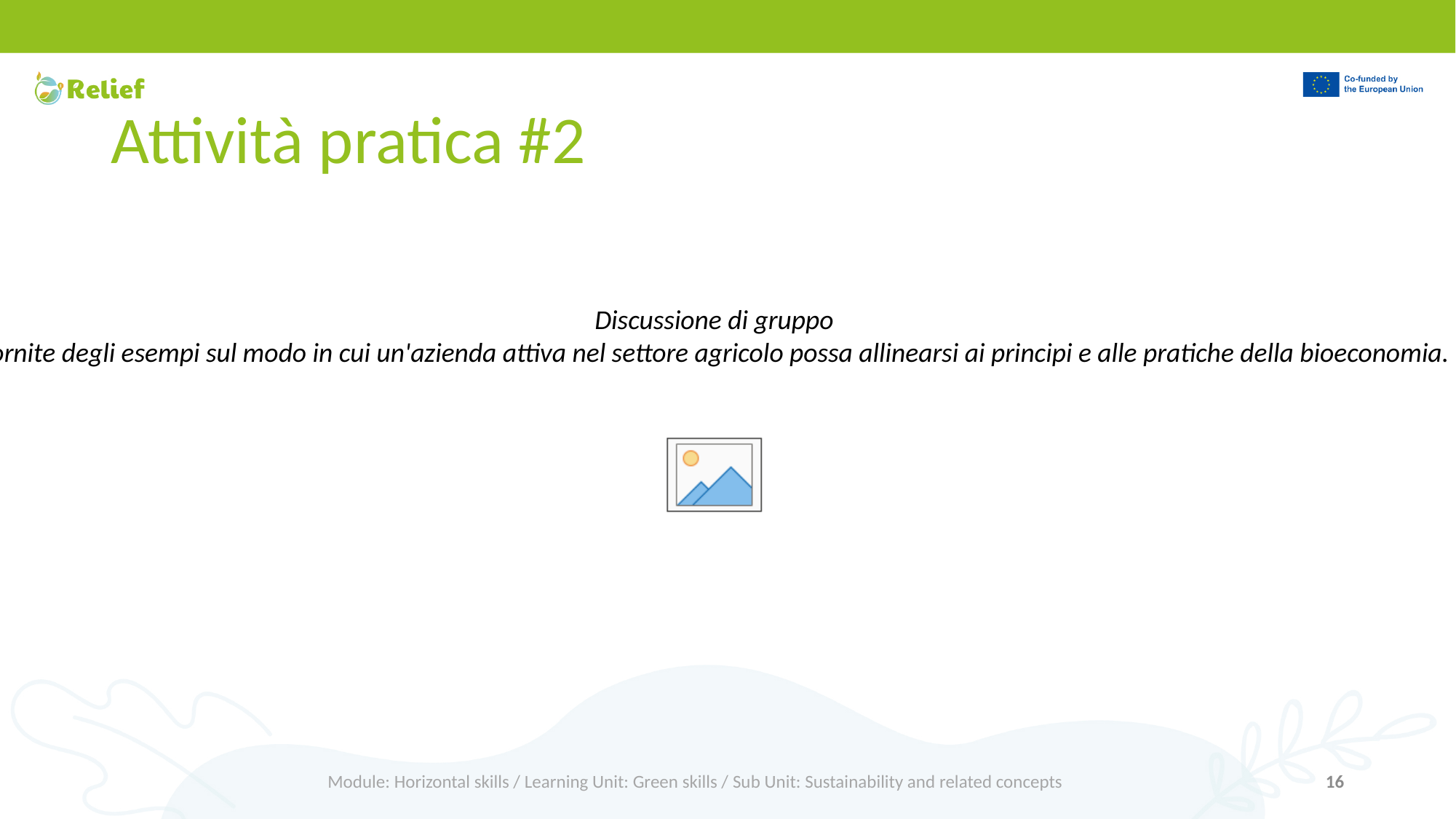

# Attività pratica #2

Discussione di gruppo
Fornite degli esempi sul modo in cui un'azienda attiva nel settore agricolo possa allinearsi ai principi e alle pratiche della bioeconomia.
Module: Horizontal skills / Learning Unit: Green skills / Sub Unit: Sustainability and related concepts
16